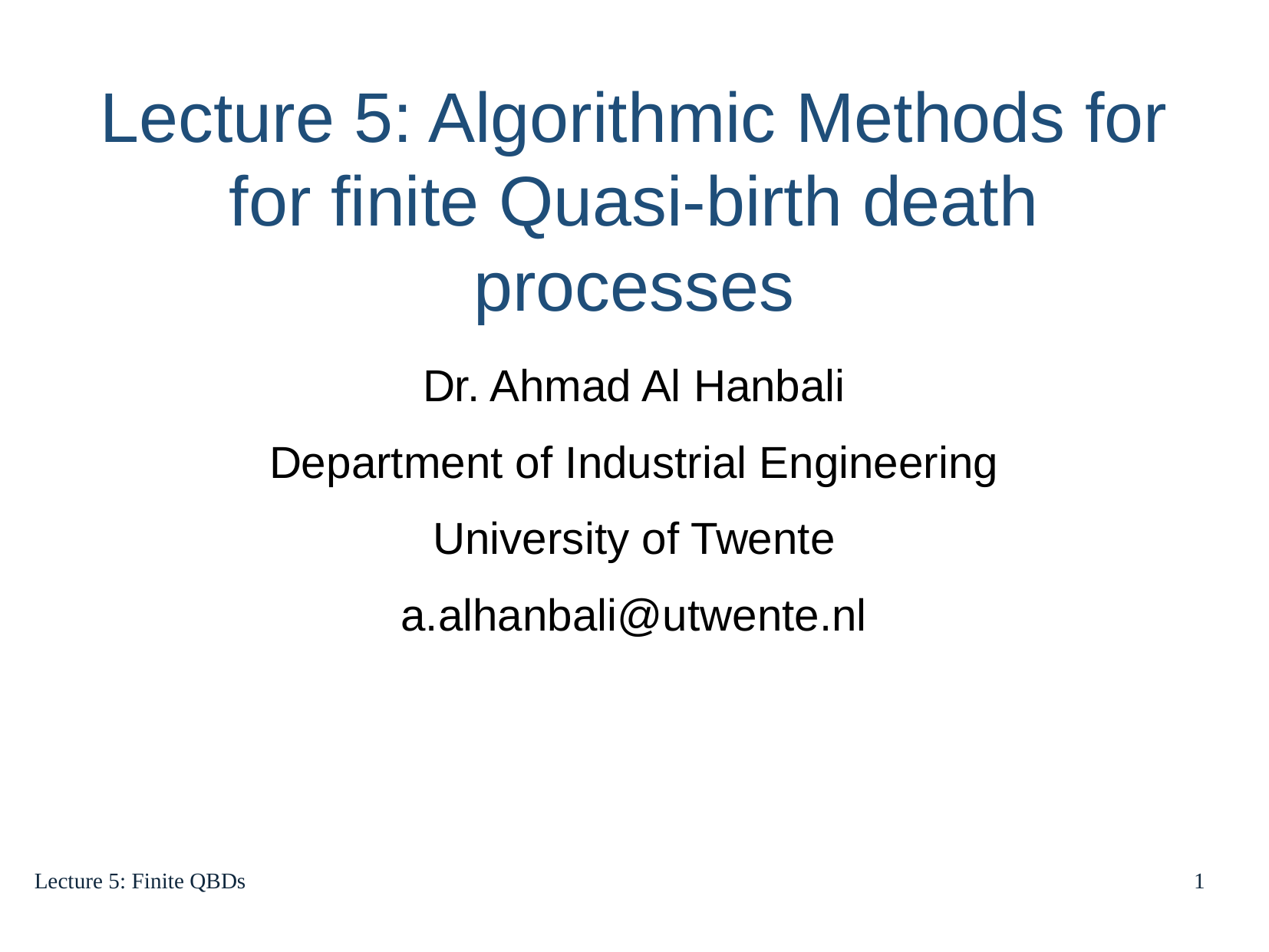

Lecture 5: Algorithmic Methods for for finite Quasi-birth death processes
Dr. Ahmad Al Hanbali
Department of Industrial Engineering
University of Twente
a.alhanbali@utwente.nl

Lecture 5: Finite QBDs
1